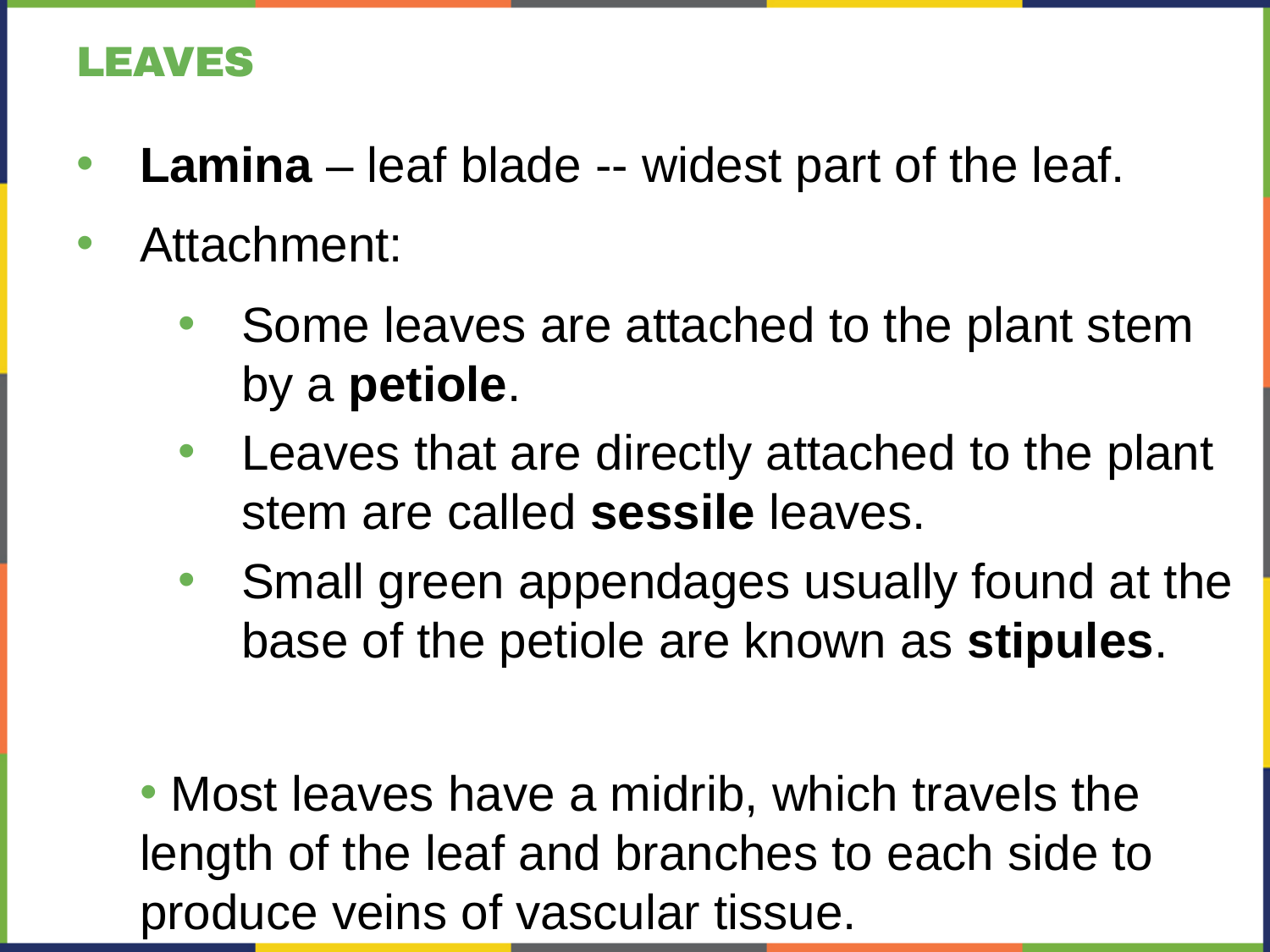

# leaves
Lamina – leaf blade -- widest part of the leaf.
Attachment:
Some leaves are attached to the plant stem by a petiole.
Leaves that are directly attached to the plant stem are called sessile leaves.
Small green appendages usually found at the base of the petiole are known as stipules.

 Most leaves have a midrib, which travels the length of the leaf and branches to each side to produce veins of vascular tissue.